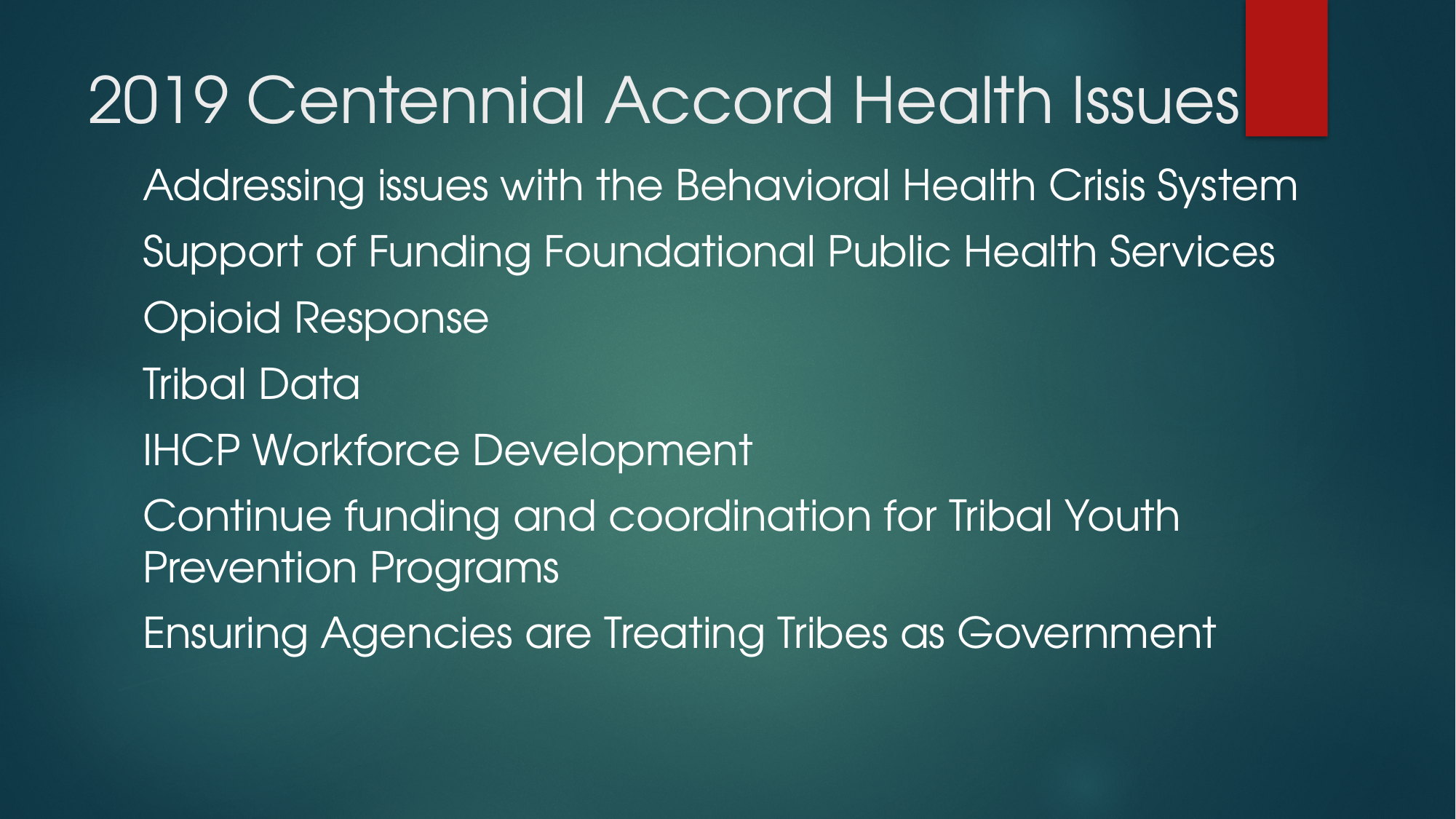

# 2019 Centennial Accord Health Issues
Addressing issues with the Behavioral Health Crisis System
Support of Funding Foundational Public Health Services
Opioid Response
Tribal Data
IHCP Workforce Development
Continue funding and coordination for Tribal Youth Prevention Programs
Ensuring Agencies are Treating Tribes as Government